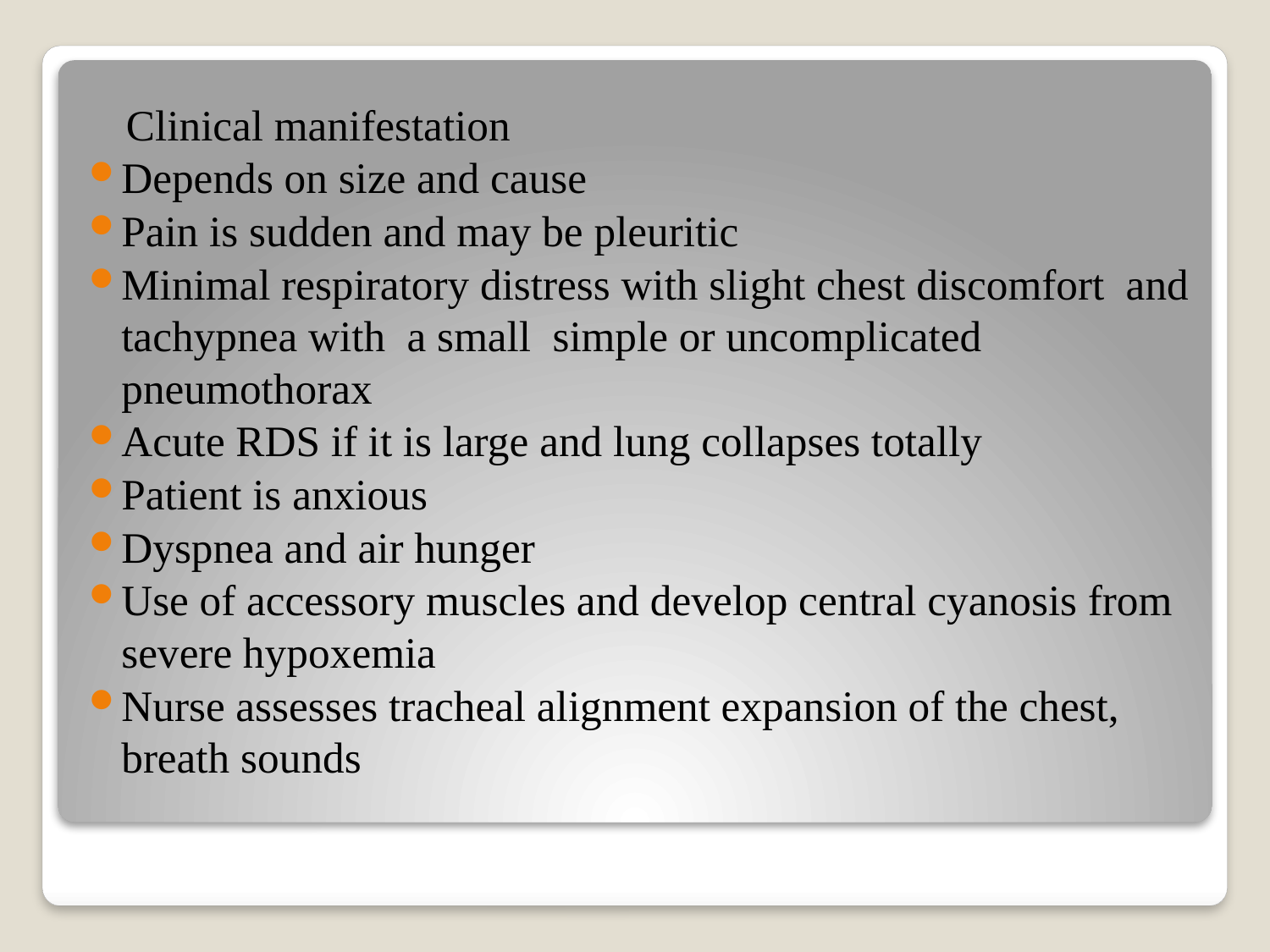

Clinical manifestation
Depends on size and cause
Pain is sudden and may be pleuritic
Minimal respiratory distress with slight chest discomfort  and tachypnea with  a small  simple or uncomplicated pneumothorax
Acute RDS if it is large and lung collapses totally
Patient is anxious
Dyspnea and air hunger
Use of accessory muscles and develop central cyanosis from severe hypoxemia
Nurse assesses tracheal alignment expansion of the chest, breath sounds